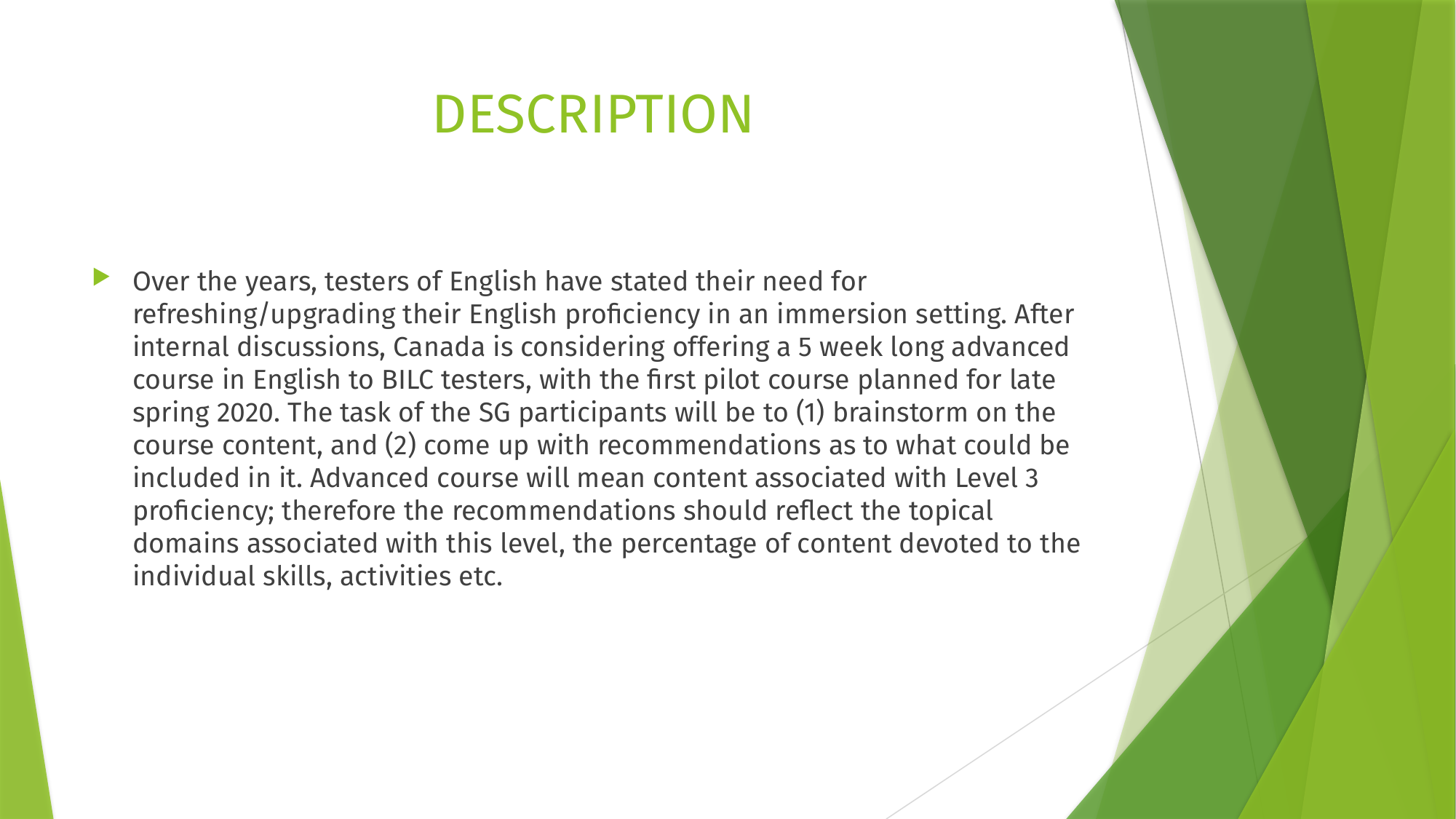

# DESCRIPTION
Over the years, testers of English have stated their need for refreshing/upgrading their English proficiency in an immersion setting. After internal discussions, Canada is considering offering a 5 week long advanced course in English to BILC testers, with the first pilot course planned for late spring 2020. The task of the SG participants will be to (1) brainstorm on the course content, and (2) come up with recommendations as to what could be included in it. Advanced course will mean content associated with Level 3 proficiency; therefore the recommendations should reflect the topical domains associated with this level, the percentage of content devoted to the individual skills, activities etc.